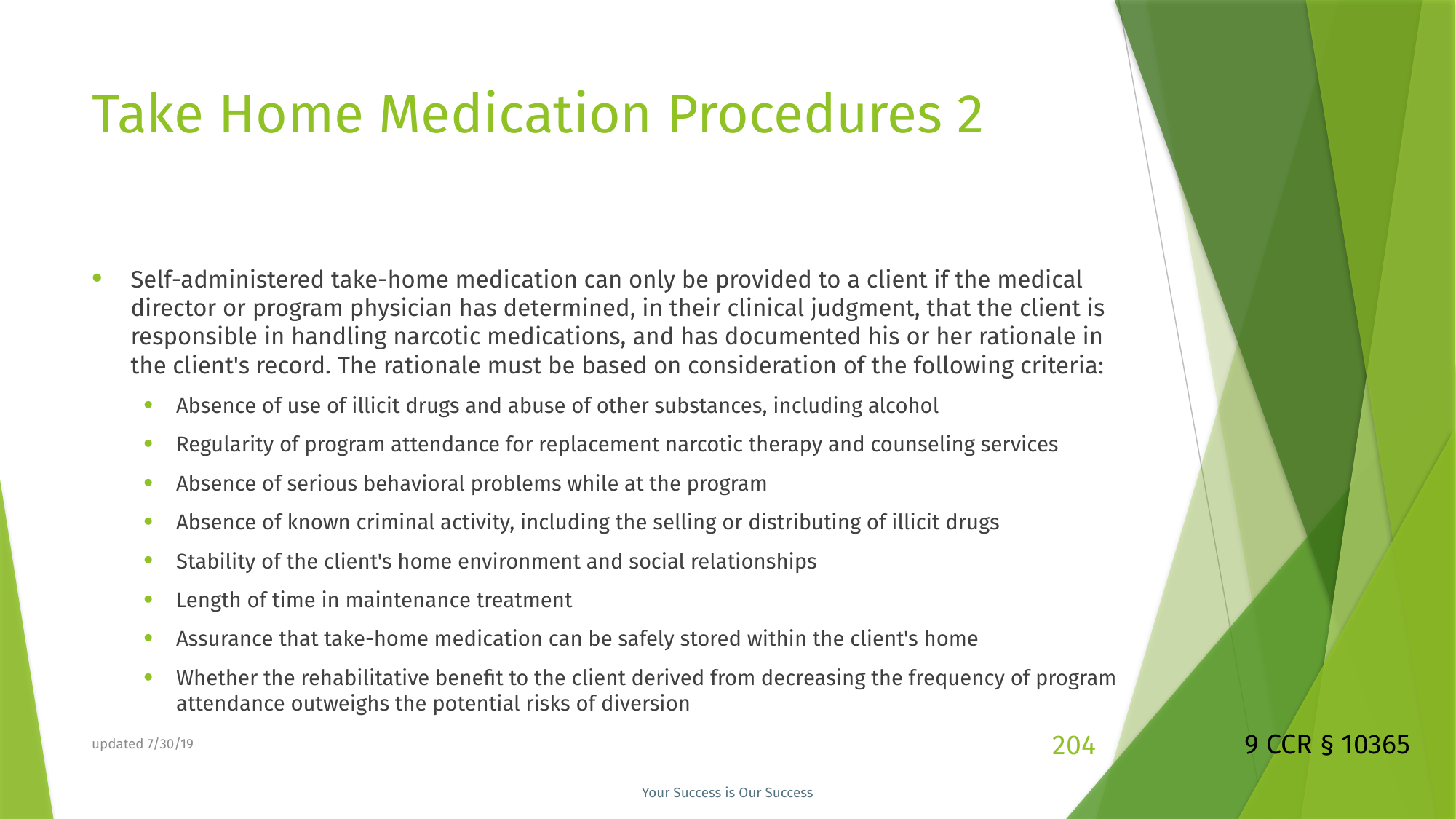

# Take Home Medication Procedures 2
Self-administered take-home medication can only be provided to a client if the medical director or program physician has determined, in their clinical judgment, that the client is responsible in handling narcotic medications, and has documented his or her rationale in the client's record. The rationale must be based on consideration of the following criteria:
Absence of use of illicit drugs and abuse of other substances, including alcohol
Regularity of program attendance for replacement narcotic therapy and counseling services
Absence of serious behavioral problems while at the program
Absence of known criminal activity, including the selling or distributing of illicit drugs
Stability of the client's home environment and social relationships
Length of time in maintenance treatment
Assurance that take-home medication can be safely stored within the client's home
Whether the rehabilitative benefit to the client derived from decreasing the frequency of program attendance outweighs the potential risks of diversion
9 CCR § 10365
updated 7/30/19
204